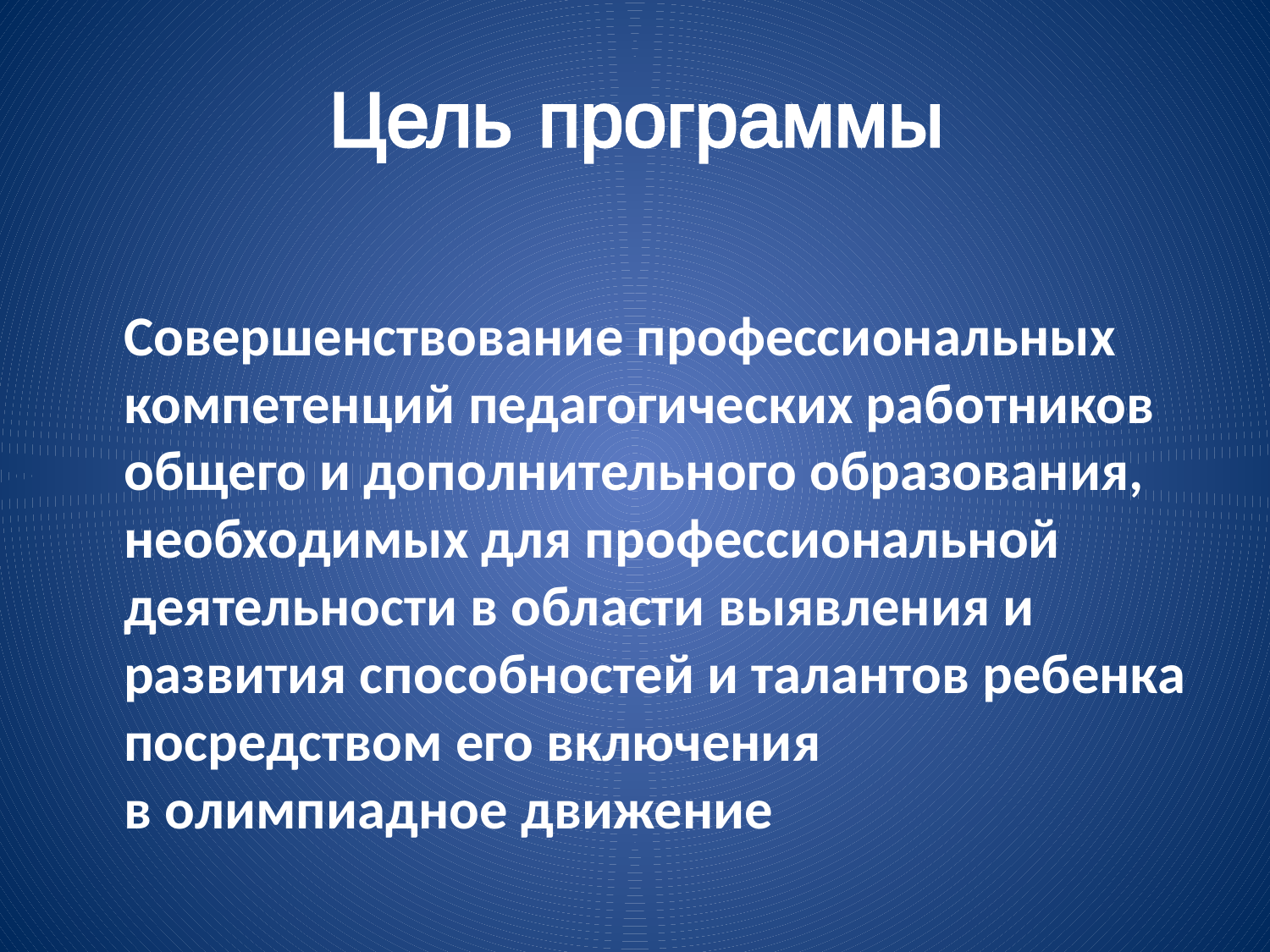

# Цель программы

	Совершенствование профессиональных компетенций педагогических работников общего и дополнительного образования, необходимых для профессиональной деятельности в области выявления и развития способностей и талантов ребенка посредством его включения
в олимпиадное движение